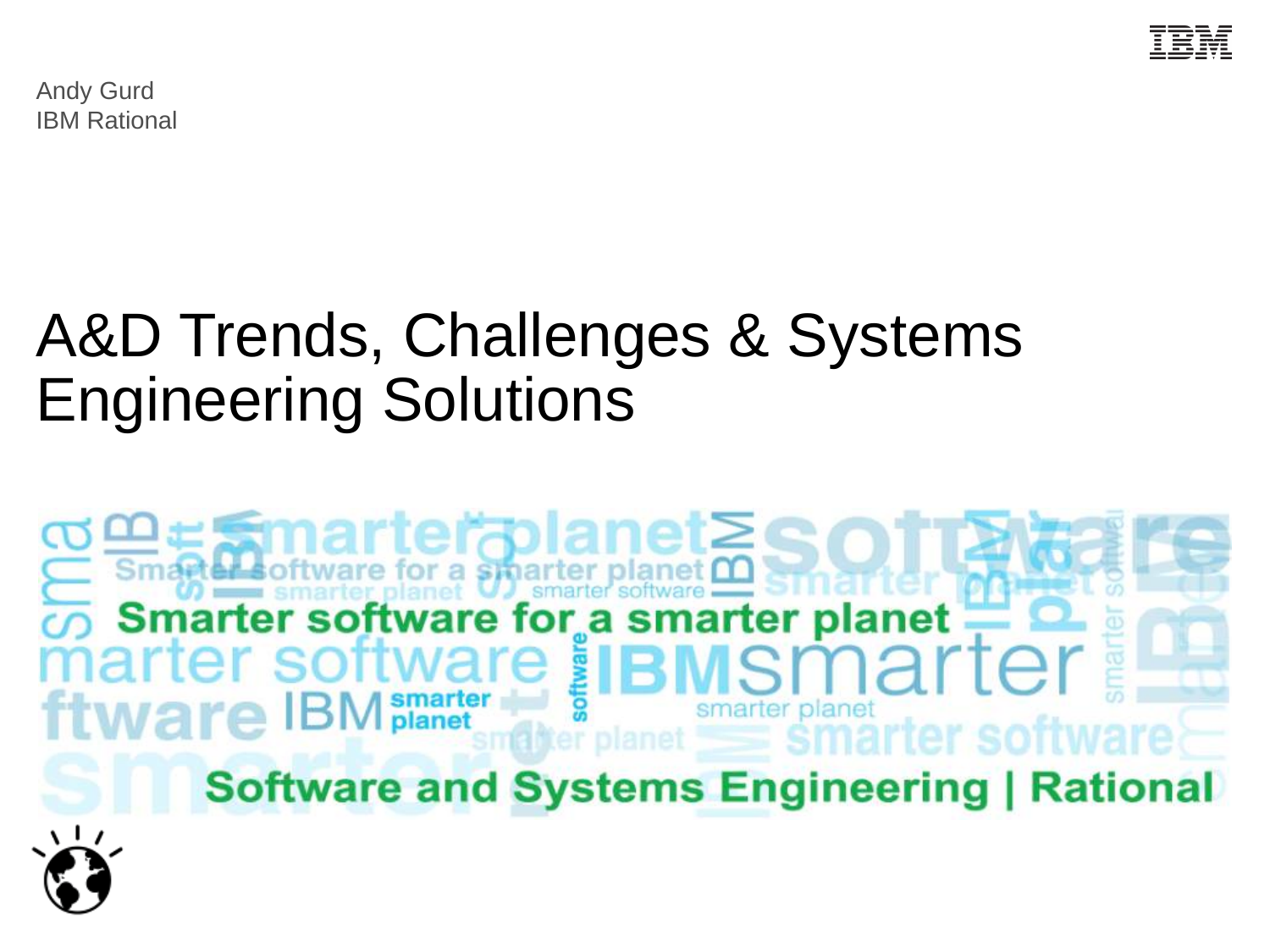

Andy Gurd
IBM Rational
A&D Trends, Challenges & Systems Engineering Solutions